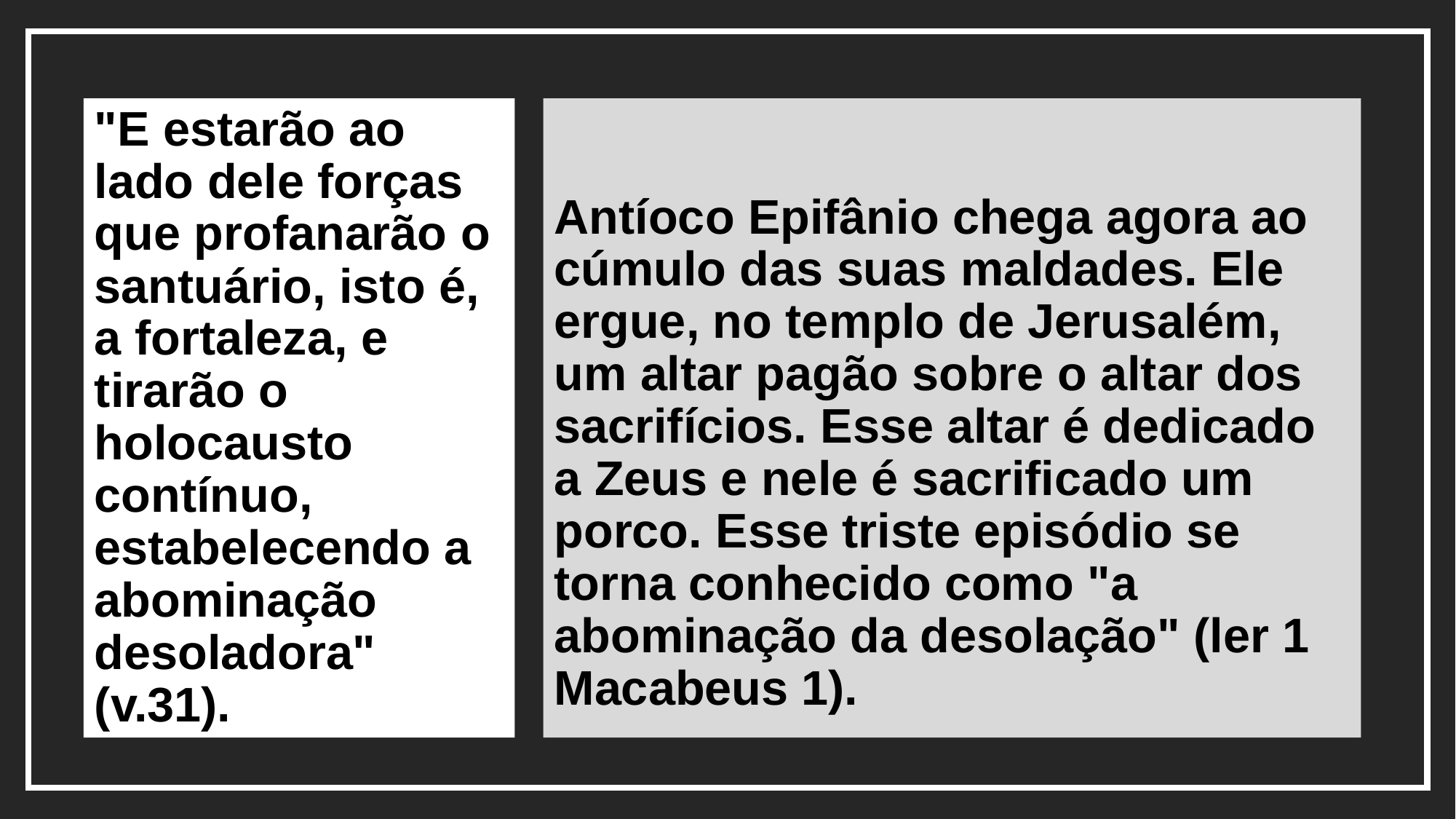

"E estarão ao lado dele forças que profanarão o santuário, isto é, a fortaleza, e tirarão o holocausto contínuo, estabelecendo a abominação desoladora" (v.31).

Antíoco Epifânio chega agora ao cúmulo das suas maldades. Ele ergue, no templo de Jerusalém, um altar pagão sobre o altar dos sacrifícios. Esse altar é dedicado a Zeus e nele é sacrificado um porco. Esse triste episódio se torna conhecido como "a abominação da desolação" (ler 1 Macabeus 1).